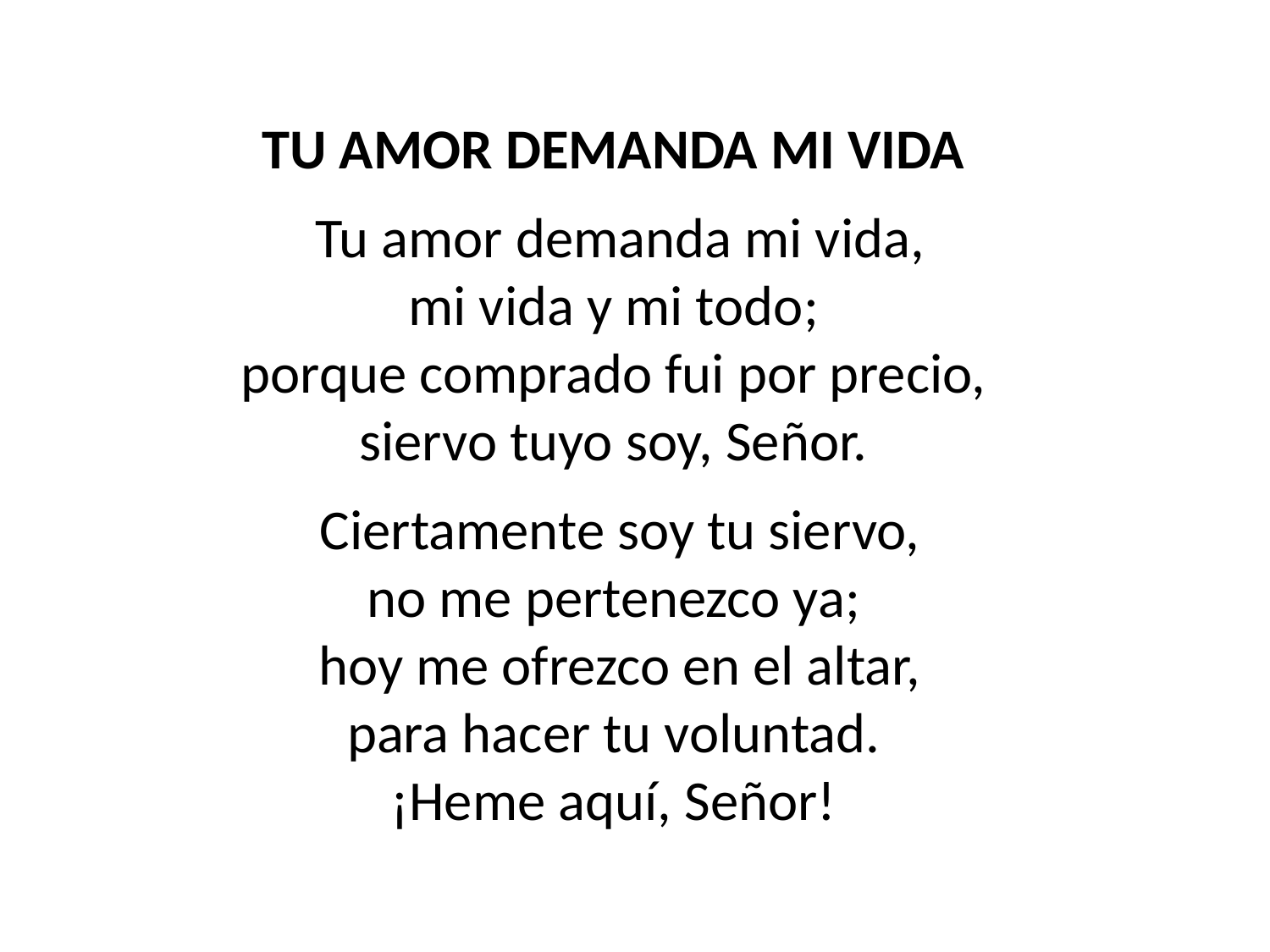

TU AMOR DEMANDA MI VIDA
Tu amor demanda mi vida,
mi vida y mi todo;
porque comprado fui por precio,
siervo tuyo soy, Señor.
Ciertamente soy tu siervo,
no me pertenezco ya;
hoy me ofrezco en el altar,
para hacer tu voluntad.
¡Heme aquí, Señor!